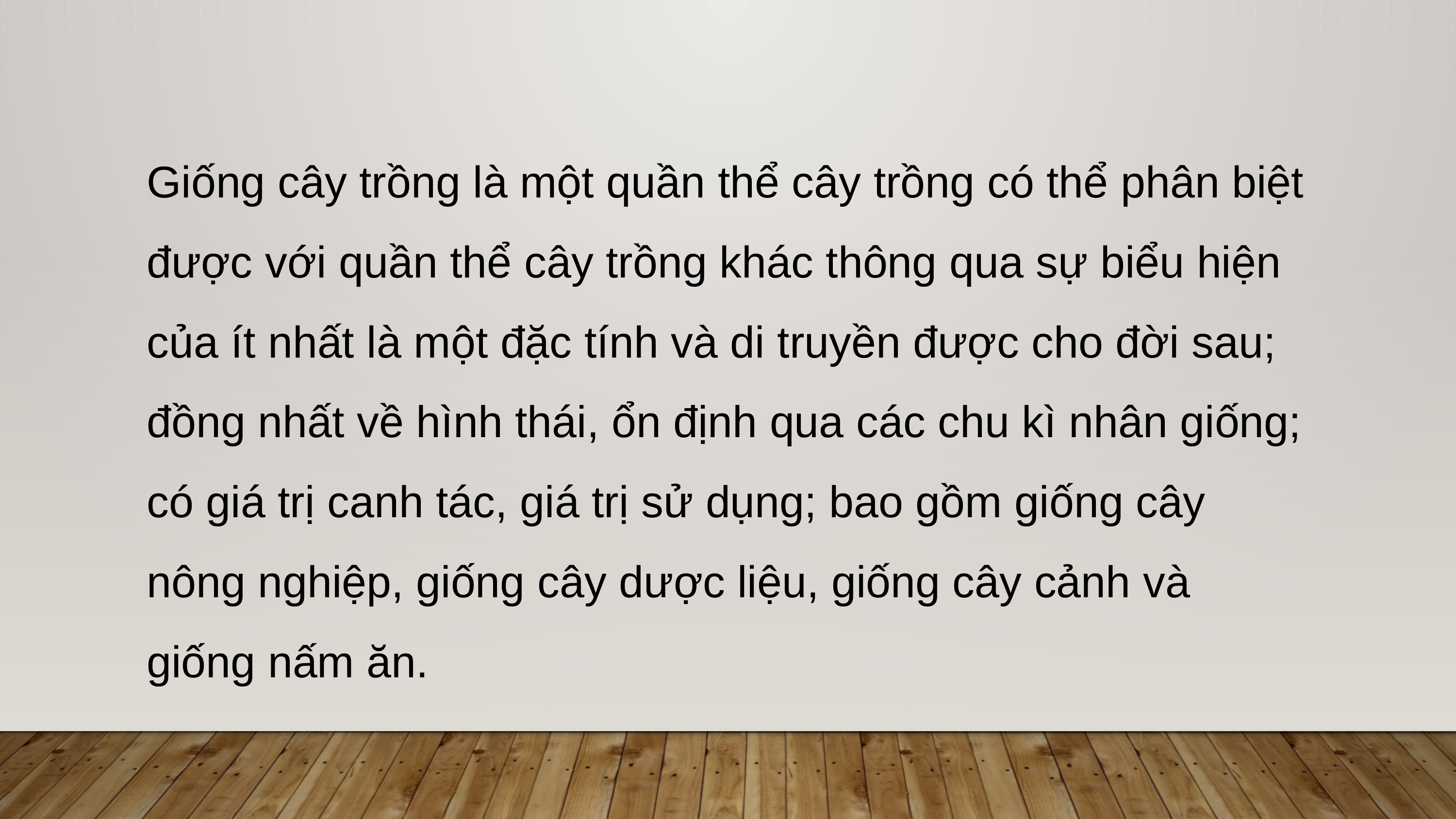

Giống cây trồng là một quần thể cây trồng có thể phân biệt được với quần thể cây trồng khác thông qua sự biểu hiện của ít nhất là một đặc tính và di truyền được cho đời sau; đồng nhất về hình thái, ổn định qua các chu kì nhân giống; có giá trị canh tác, giá trị sử dụng; bao gồm giống cây nông nghiệp, giống cây dược liệu, giống cây cảnh và giống nấm ăn.